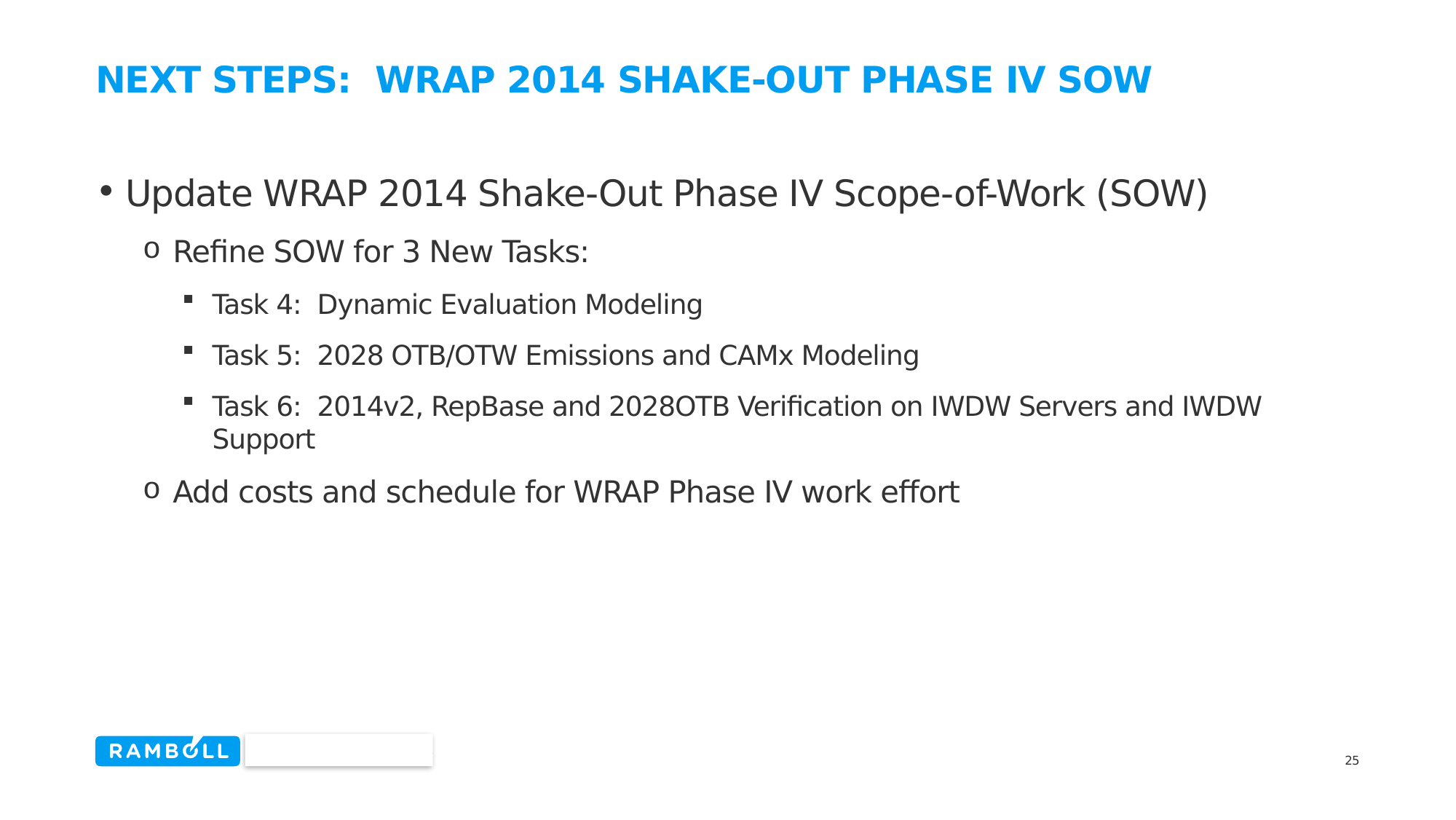

# Next steps:  WRAP 2014 Shake-out Phase IV SOW
Update WRAP 2014 Shake-Out Phase IV Scope-of-Work (SOW)
Refine SOW for 3 New Tasks:
Task 4:  Dynamic Evaluation Modeling
Task 5:  2028 OTB/OTW Emissions and CAMx Modeling
Task 6:  2014v2, RepBase and 2028OTB Verification on IWDW Servers and IWDW Support
Add costs and schedule for WRAP Phase IV work effort
25